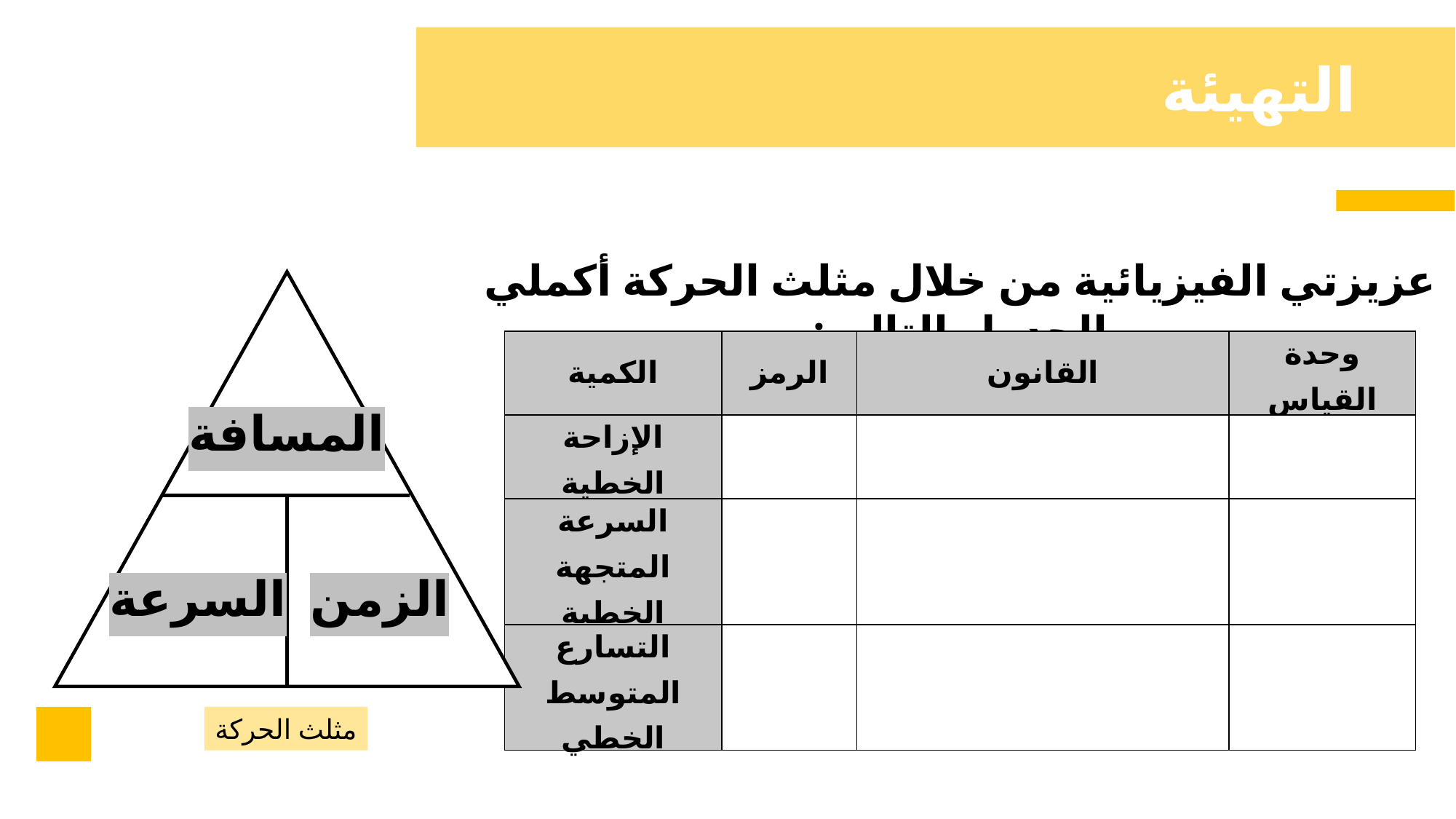

التهيئة

عزيزتي الفيزيائية من خلال مثلث الحركة أكملي الجدول التالي:

| الكمية | الرمز | القانون | وحدة القياس |
| --- | --- | --- | --- |
| الإزاحة الخطية |  |  |  |
| السرعة المتجهة الخطية |  |  |  |
| التسارع المتوسط الخطي |  |  |  |
المسافة
السرعة
الزمن
مثلث الحركة